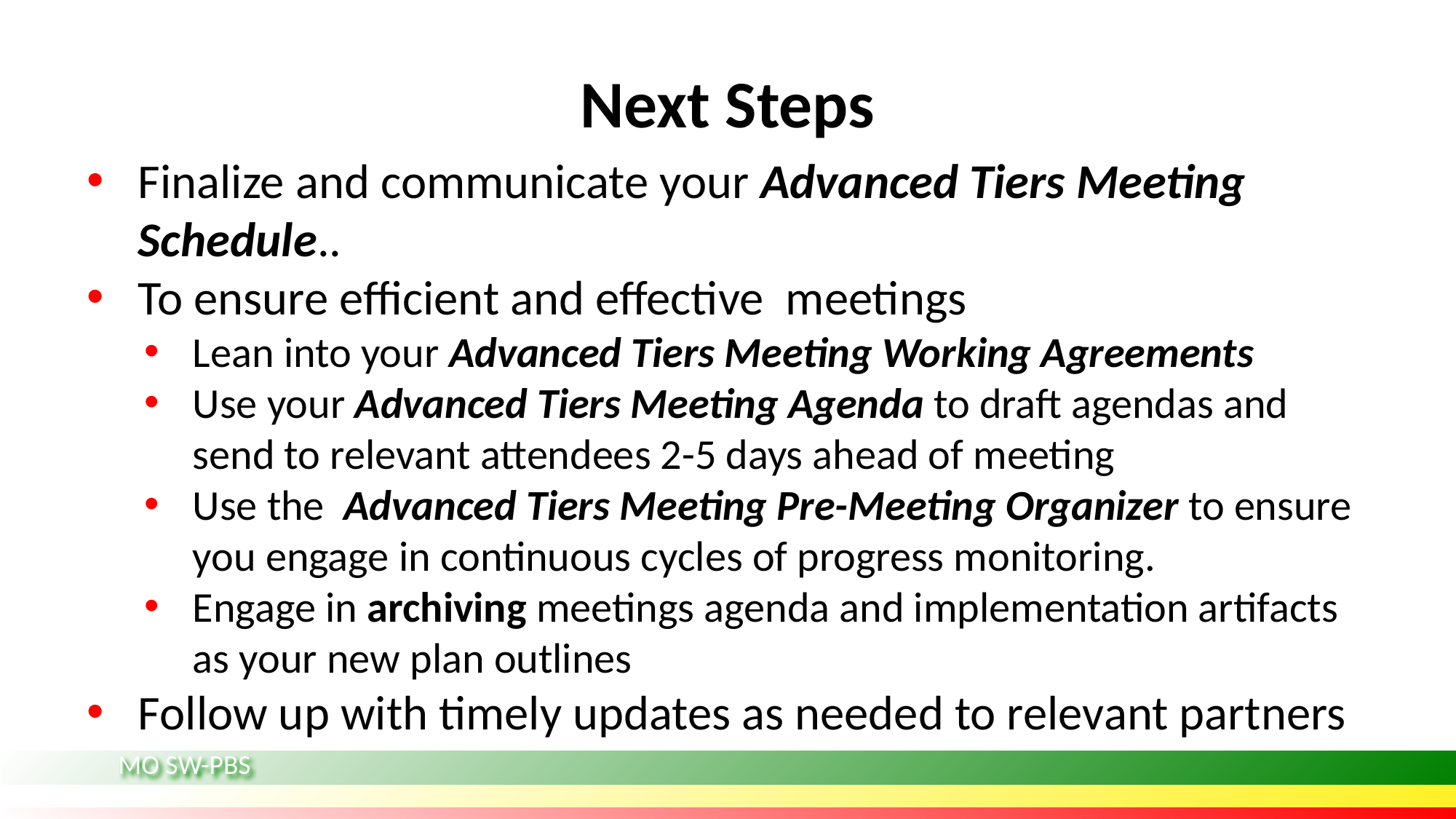

# Next Steps
Finalize and communicate your Advanced Tiers Meeting Schedule..
To ensure efficient and effective  meetings
Lean into your Advanced Tiers Meeting Working Agreements
Use your Advanced Tiers Meeting Agenda to draft agendas and send to relevant attendees 2-5 days ahead of meeting
Use the  Advanced Tiers Meeting Pre-Meeting Organizer to ensure you engage in continuous cycles of progress monitoring.
Engage in archiving meetings agenda and implementation artifacts as your new plan outlines
Follow up with timely updates as needed to relevant partners